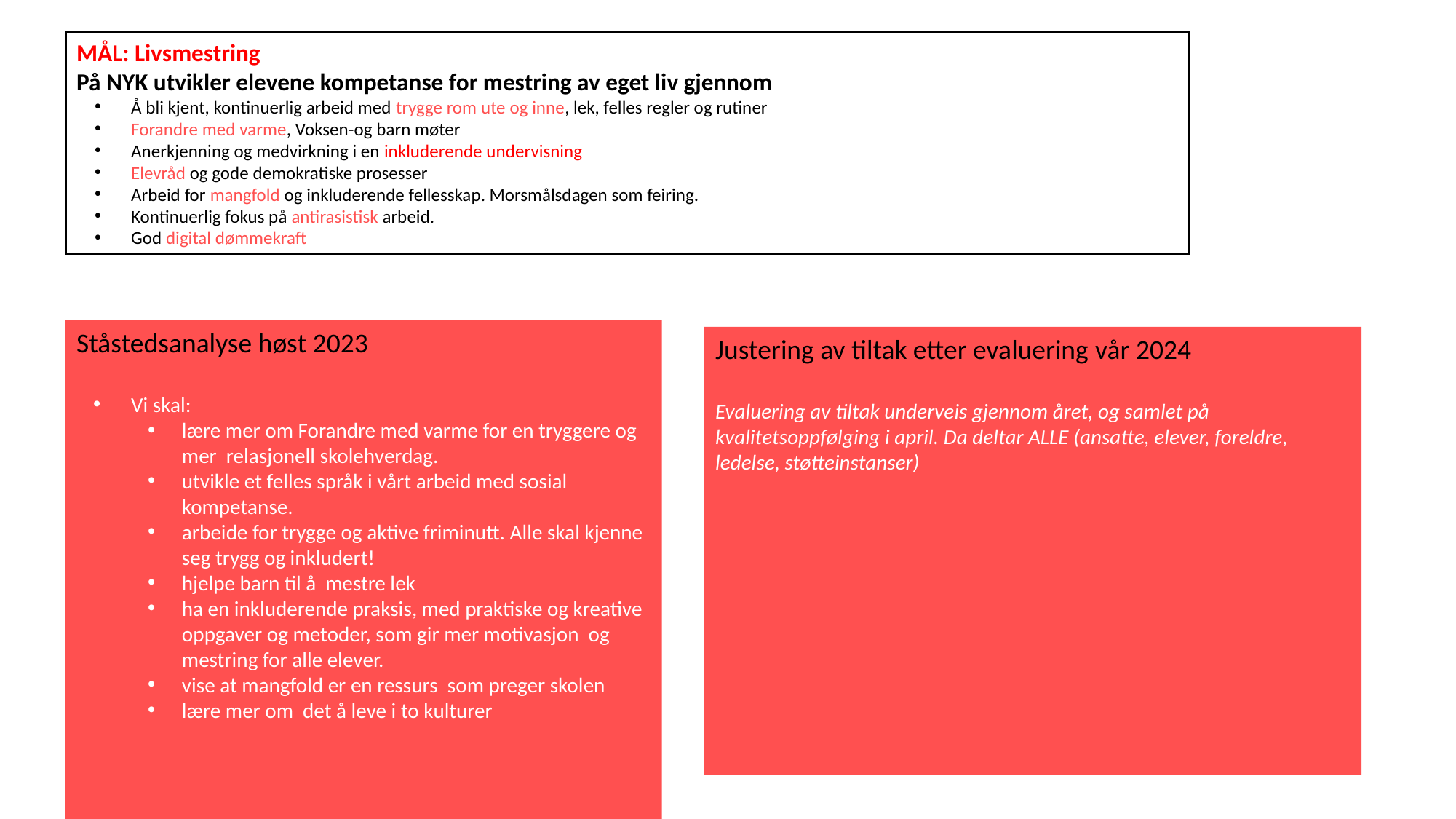

MÅL: Livsmestring
På NYK utvikler elevene kompetanse for mestring av eget liv gjennom
Å bli kjent, kontinuerlig arbeid med trygge rom ute og inne, lek, felles regler og rutiner
Forandre med varme, Voksen-og barn møter
Anerkjenning og medvirkning i en inkluderende undervisning
Elevråd og gode demokratiske prosesser
Arbeid for mangfold og inkluderende fellesskap. Morsmålsdagen som feiring.
Kontinuerlig fokus på antirasistisk arbeid.
God digital dømmekraft
Ståstedsanalyse høst 2023

Vi skal:
lære mer om Forandre med varme for en tryggere og mer  relasjonell skolehverdag.
utvikle et felles språk i vårt arbeid med sosial kompetanse.
arbeide for trygge og aktive friminutt. Alle skal kjenne seg trygg og inkludert!
hjelpe barn til å  mestre lek
ha en inkluderende praksis, med praktiske og kreative oppgaver og metoder, som gir mer motivasjon  og mestring for alle elever.
vise at mangfold er en ressurs  som preger skolen
lære mer om  det å leve i to kulturer

Justering av tiltak etter evaluering vår 2024

Evaluering av tiltak underveis gjennom året, og samlet på kvalitetsoppfølging i april. Da deltar ALLE (ansatte, elever, foreldre, ledelse, støtteinstanser)